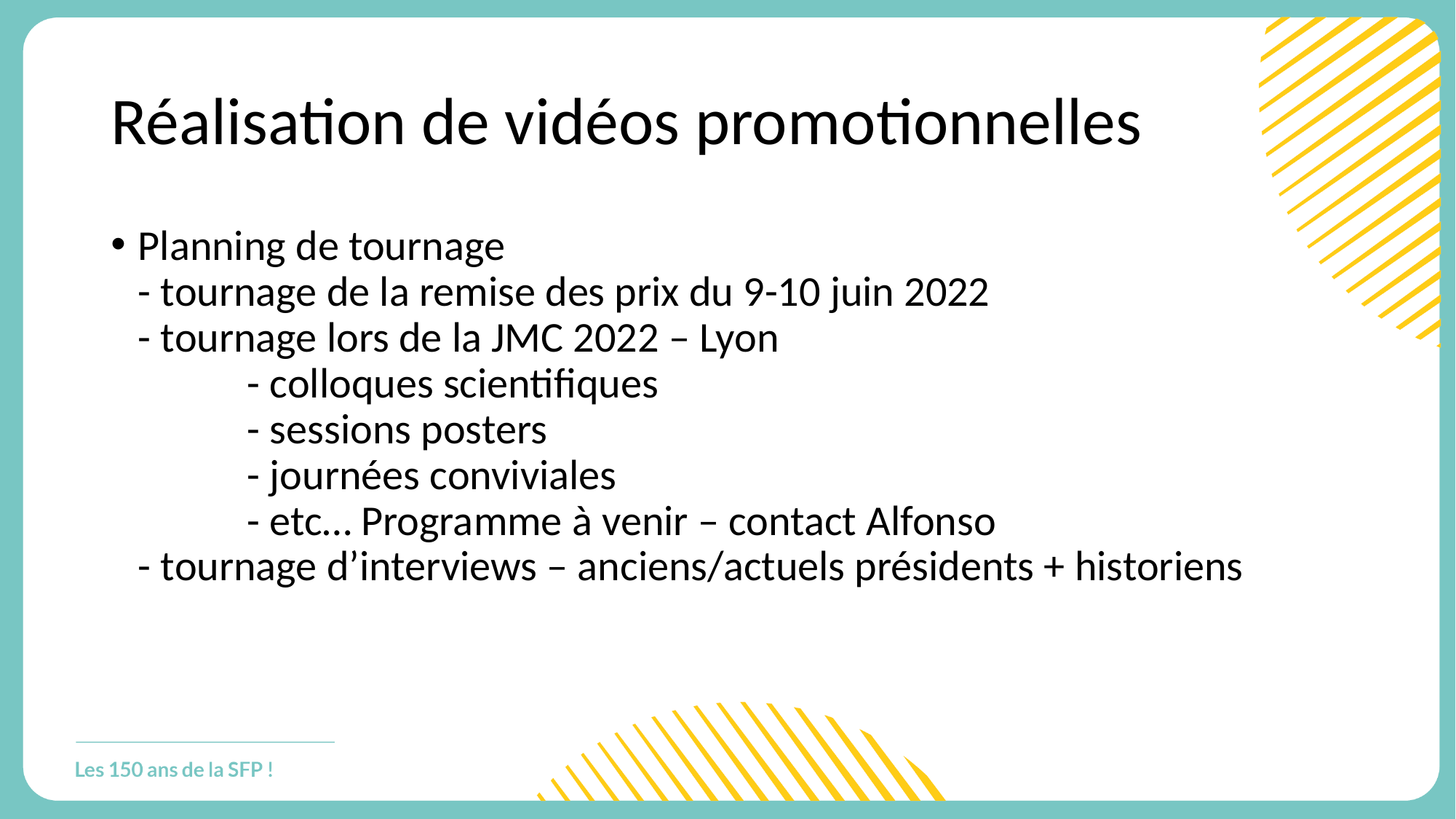

# Réalisation de vidéos promotionnelles
Planning de tournage
- tournage de la remise des prix du 9-10 juin 2022
- tournage lors de la JMC 2022 – Lyon
	- colloques scientifiques
	- sessions posters
	- journées conviviales
	- etc… Programme à venir – contact Alfonso
- tournage d’interviews – anciens/actuels présidents + historiens